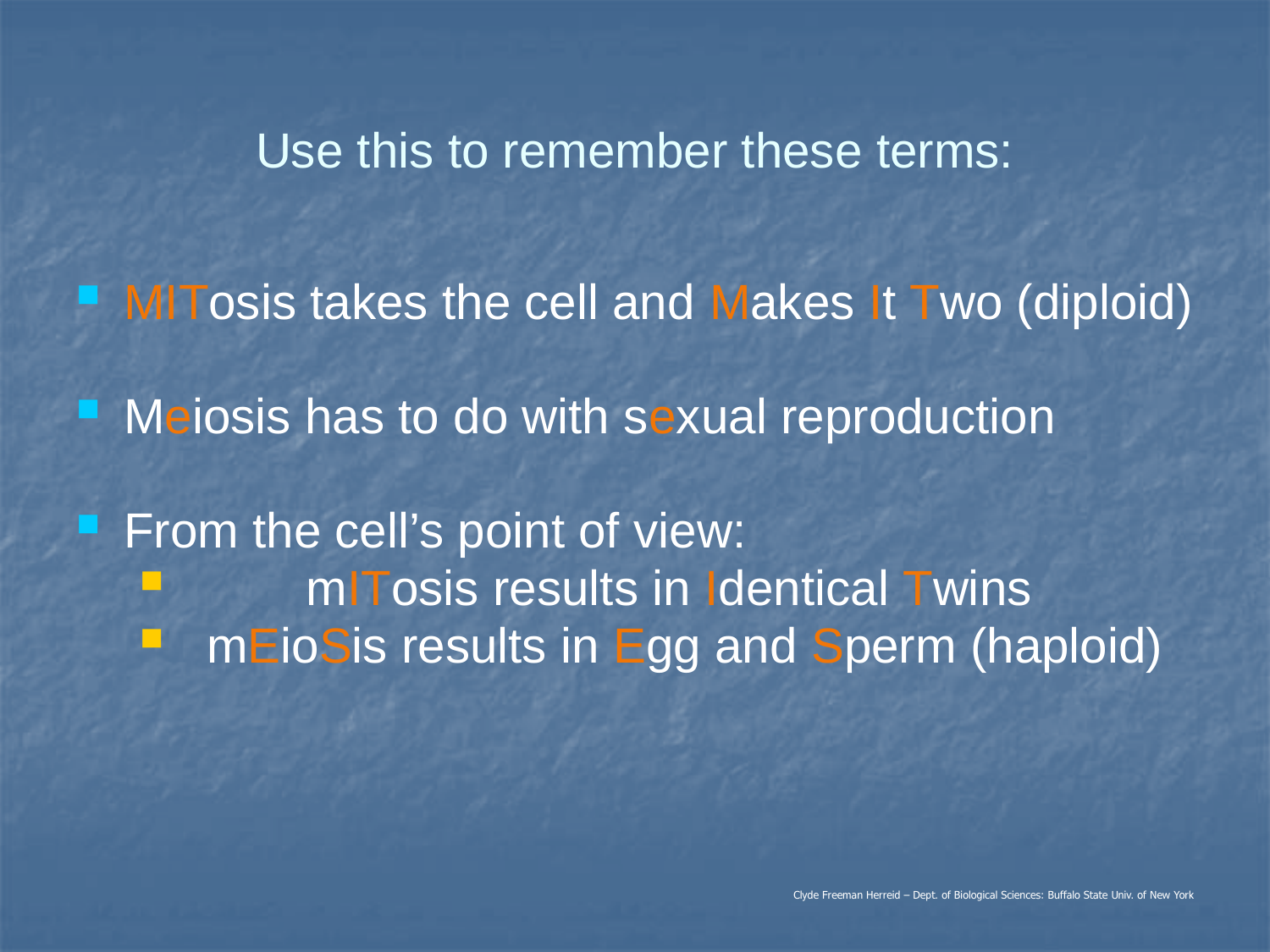

# Use this to remember these terms:
MITosis takes the cell and Makes It Two (diploid)

Meiosis has to do with sexual reproduction

From the cell’s point of view:
 	mITosis results in Identical Twins
  mEioSis results in Egg and Sperm (haploid)

Clyde Freeman Herreid – Dept. of Biological Sciences: Buffalo State Univ. of New York